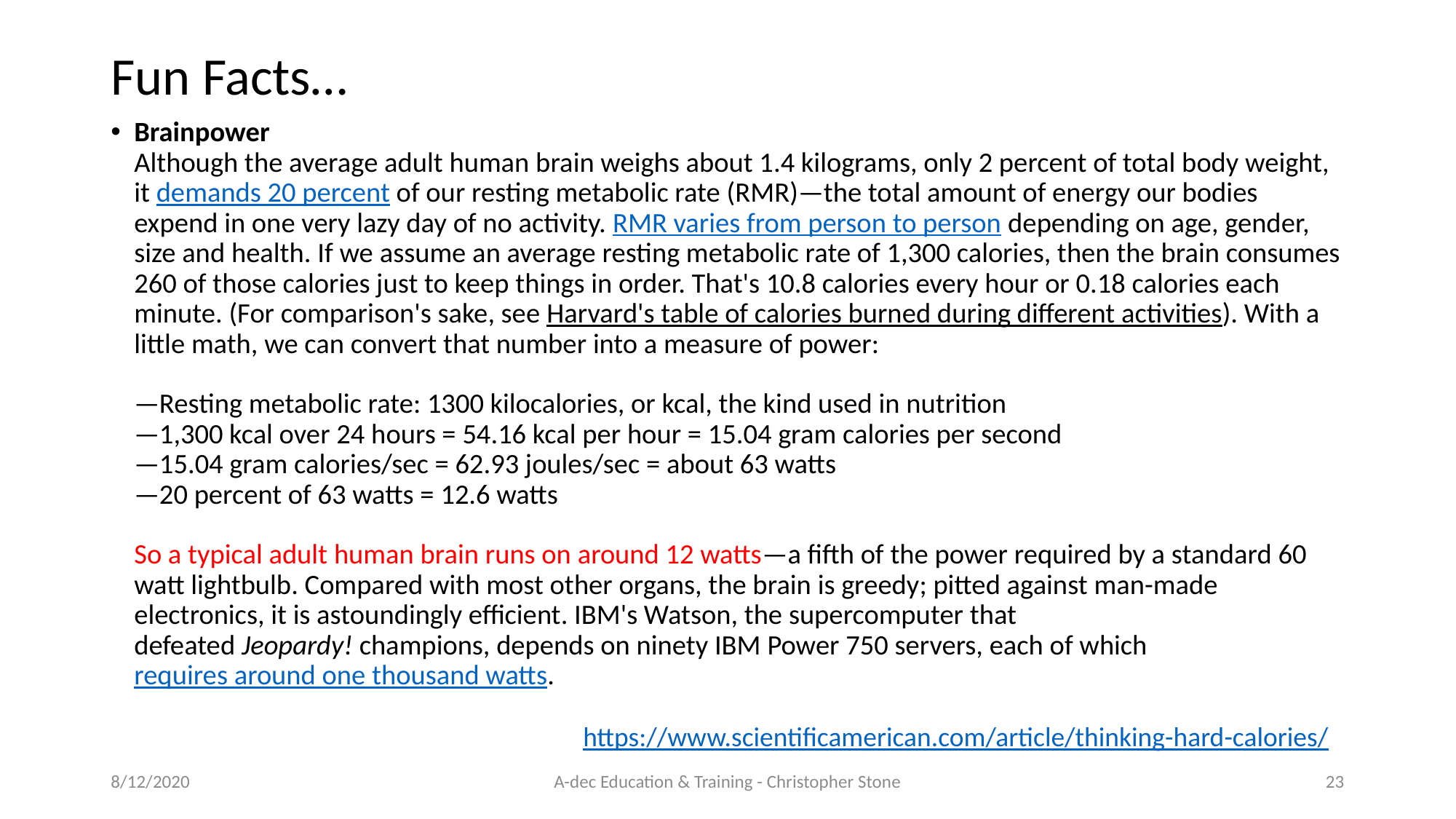

# Fun Facts…
Brainpower
Although the average adult human brain weighs about 1.4 kilograms, only 2 percent of total body weight, it demands 20 percent of our resting metabolic rate (RMR)—the total amount of energy our bodies expend in one very lazy day of no activity. RMR varies from person to person depending on age, gender, size and health. If we assume an average resting metabolic rate of 1,300 calories, then the brain consumes 260 of those calories just to keep things in order. That's 10.8 calories every hour or 0.18 calories each minute. (For comparison's sake, see Harvard's table of calories burned during different activities). With a little math, we can convert that number into a measure of power:
—Resting metabolic rate: 1300 kilocalories, or kcal, the kind used in nutrition
—1,300 kcal over 24 hours = 54.16 kcal per hour = 15.04 gram calories per second
—15.04 gram calories/sec = 62.93 joules/sec = about 63 watts
—20 percent of 63 watts = 12.6 watts
So a typical adult human brain runs on around 12 watts—a fifth of the power required by a standard 60 watt lightbulb. Compared with most other organs, the brain is greedy; pitted against man-made electronics, it is astoundingly efficient. IBM's Watson, the supercomputer that defeated Jeopardy! champions, depends on ninety IBM Power 750 servers, each of which requires around one thousand watts.
https://www.scientificamerican.com/article/thinking-hard-calories/
8/12/2020
A-dec Education & Training - Christopher Stone
23